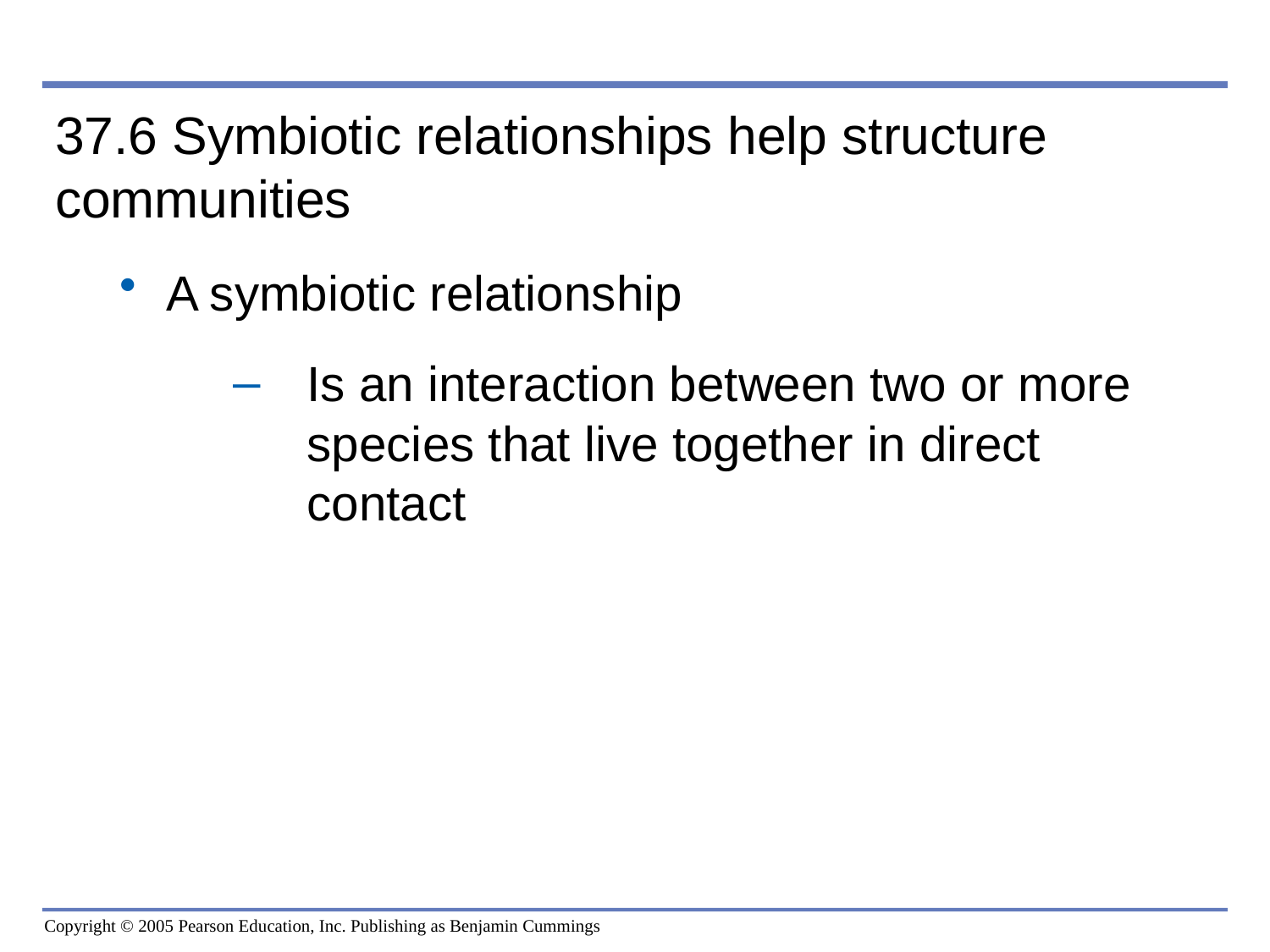

0
37.6 Symbiotic relationships help structure communities
A symbiotic relationship
Is an interaction between two or more species that live together in direct contact